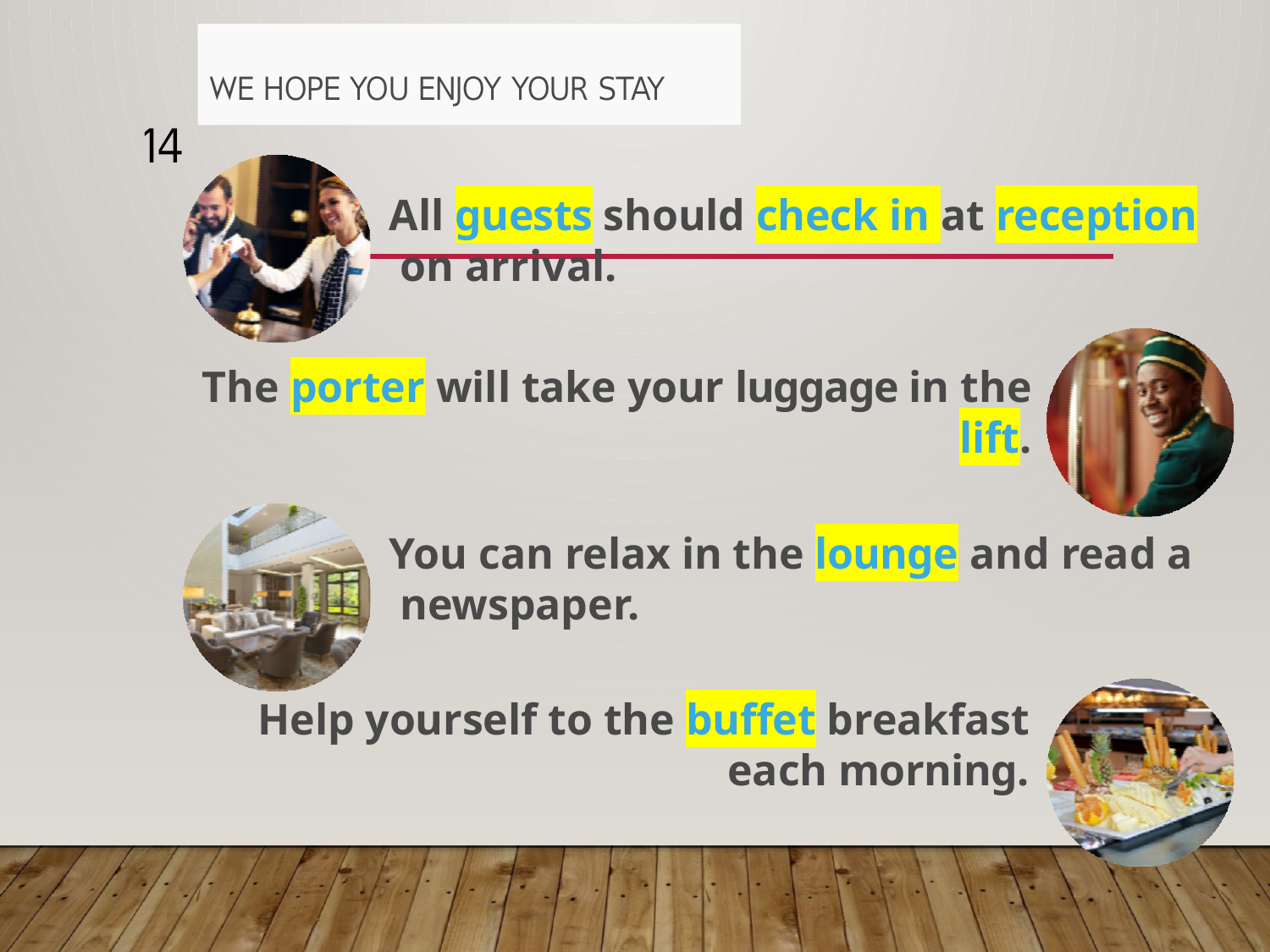

# We hope you enjoy your stay
14
All guests should check in at reception  on arrival.

The porter will take your luggage in the
lift.

You can relax in the lounge and read a  newspaper.

Help yourself to the buffet breakfast
each morning.